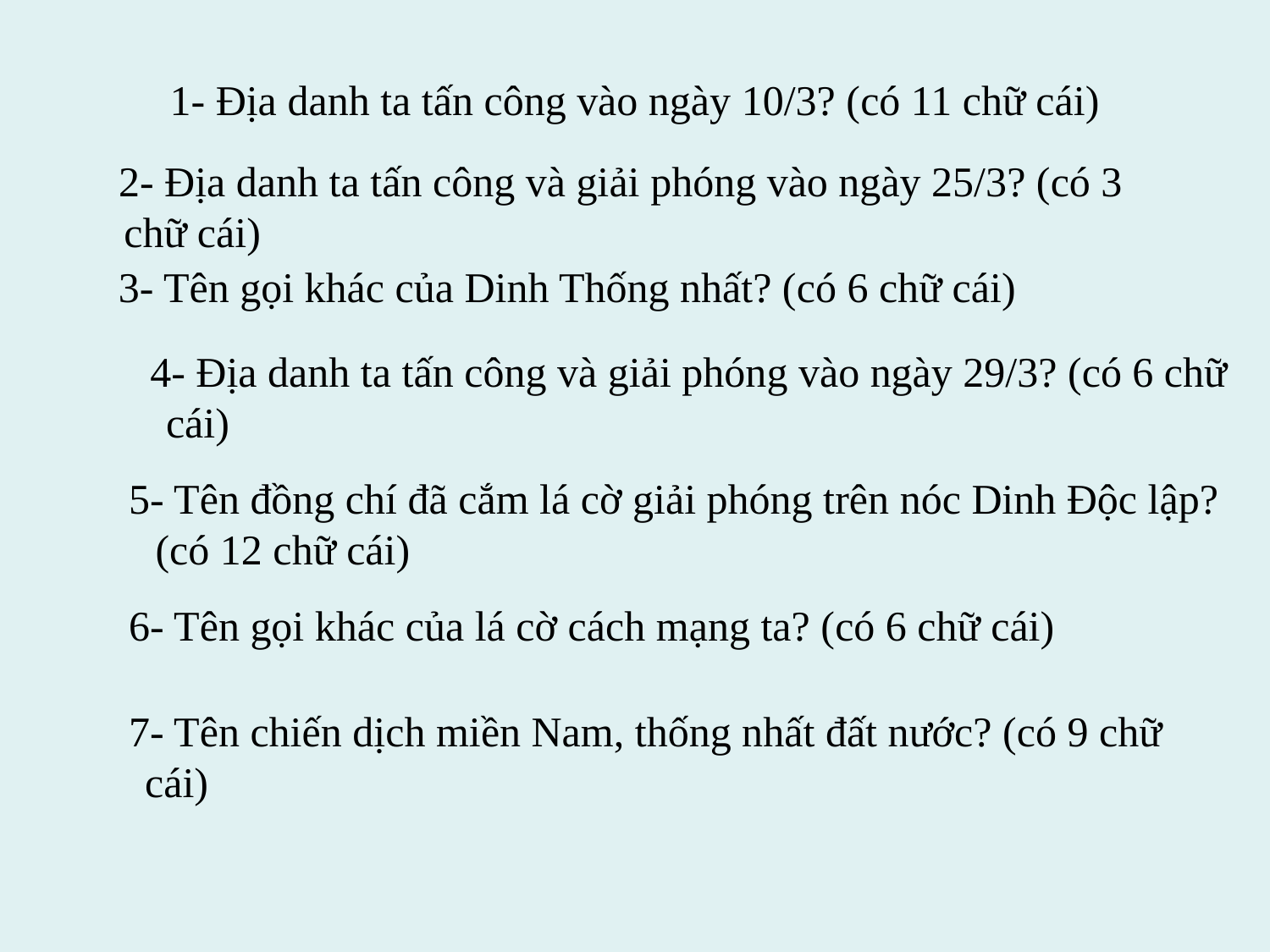

# 1- Địa danh ta tấn công vào ngày 10/3? (có 11 chữ cái)
    2- Địa danh ta tấn công và giải phóng vào ngày 25/3? (có 3 chữ cái)
   3- Tên gọi khác của Dinh Thống nhất? (có 6 chữ cái)
   4- Địa danh ta tấn công và giải phóng vào ngày 29/3? (có 6 chữ cái)
  5- Tên đồng chí đã cắm lá cờ giải phóng trên nóc Dinh Độc lập? (có 12 chữ cái)
   6- Tên gọi khác của lá cờ cách mạng ta? (có 6 chữ cái)
   7- Tên chiến dịch miền Nam, thống nhất đất nước? (có 9 chữ cái)